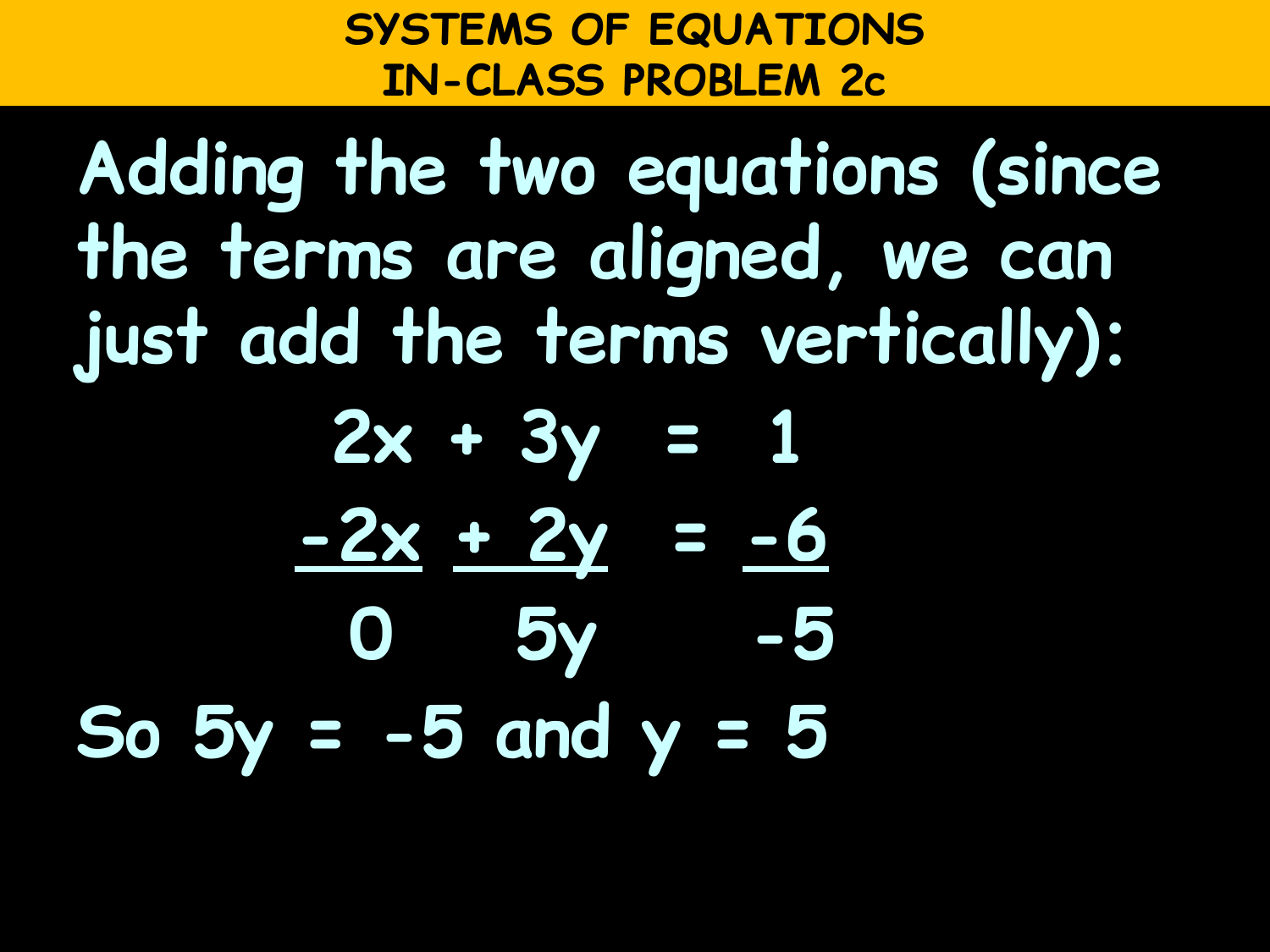

SYSTEMS OF EQUATIONS
IN-CLASS PROBLEM 2c
Adding the two equations (since the terms are aligned, we can just add the terms vertically):
		2x + 3y  =  1
	   -2x + 2y  = -6
         0    5y     -5
So 5y = -5 and y = 5